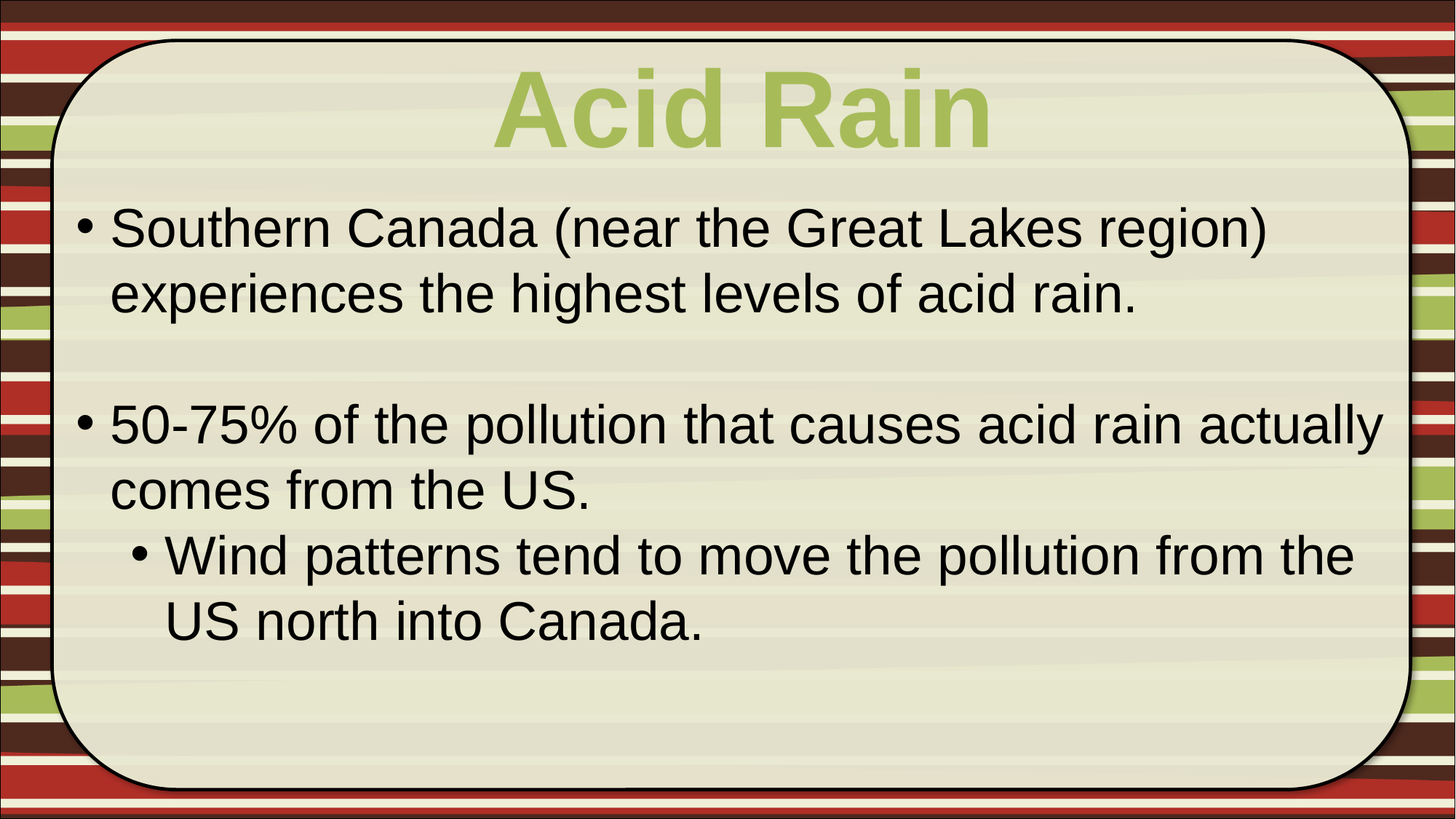

Acid Rain

#

Southern Canada (near the Great Lakes region) experiences the highest levels of acid rain.

50-75% of the pollution that causes acid rain actually comes from the US.
Wind patterns tend to move the pollution from the US north into Canada.